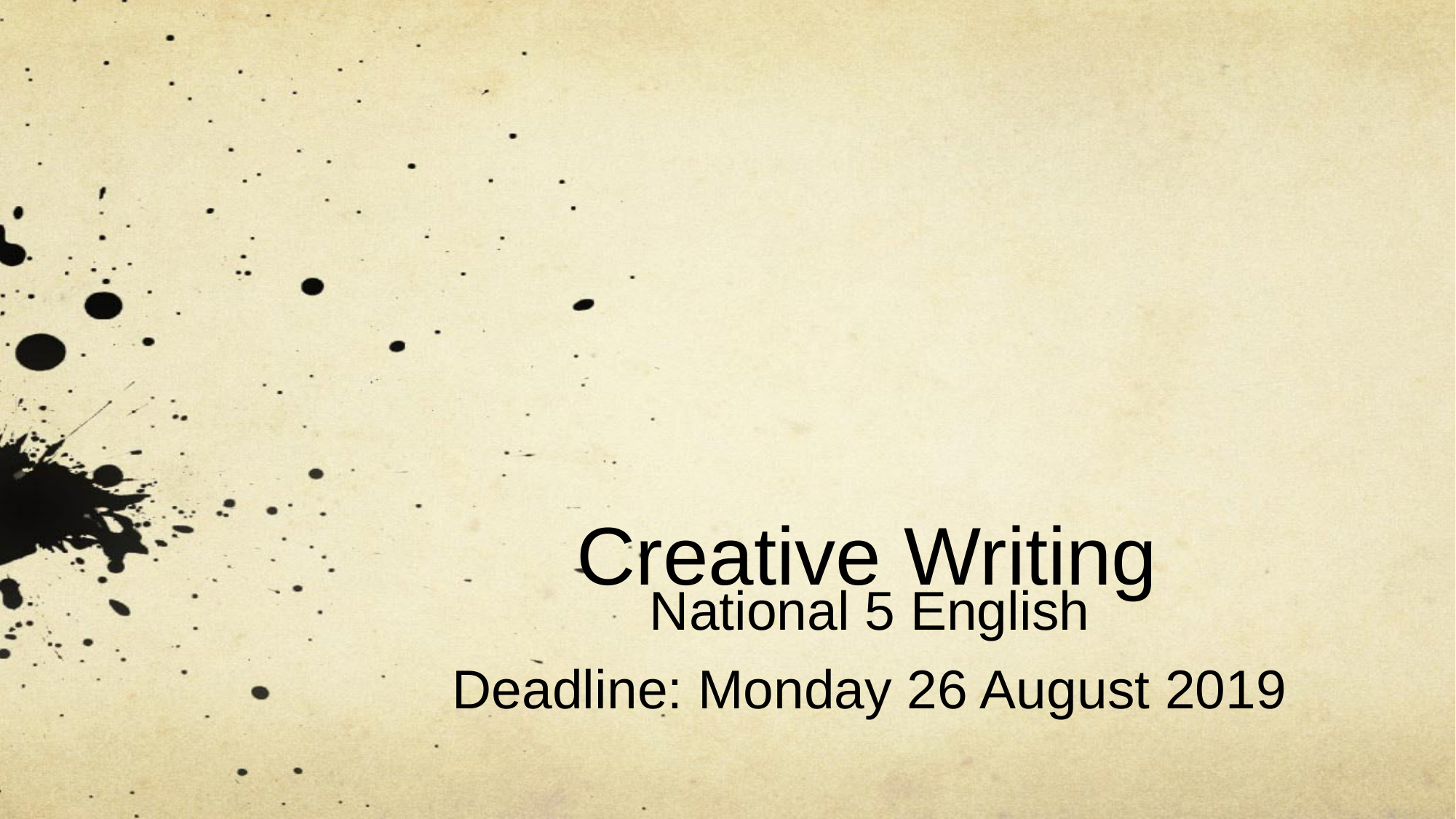

# Creative Writing
National 5 English

Deadline: Monday 26 August 2019